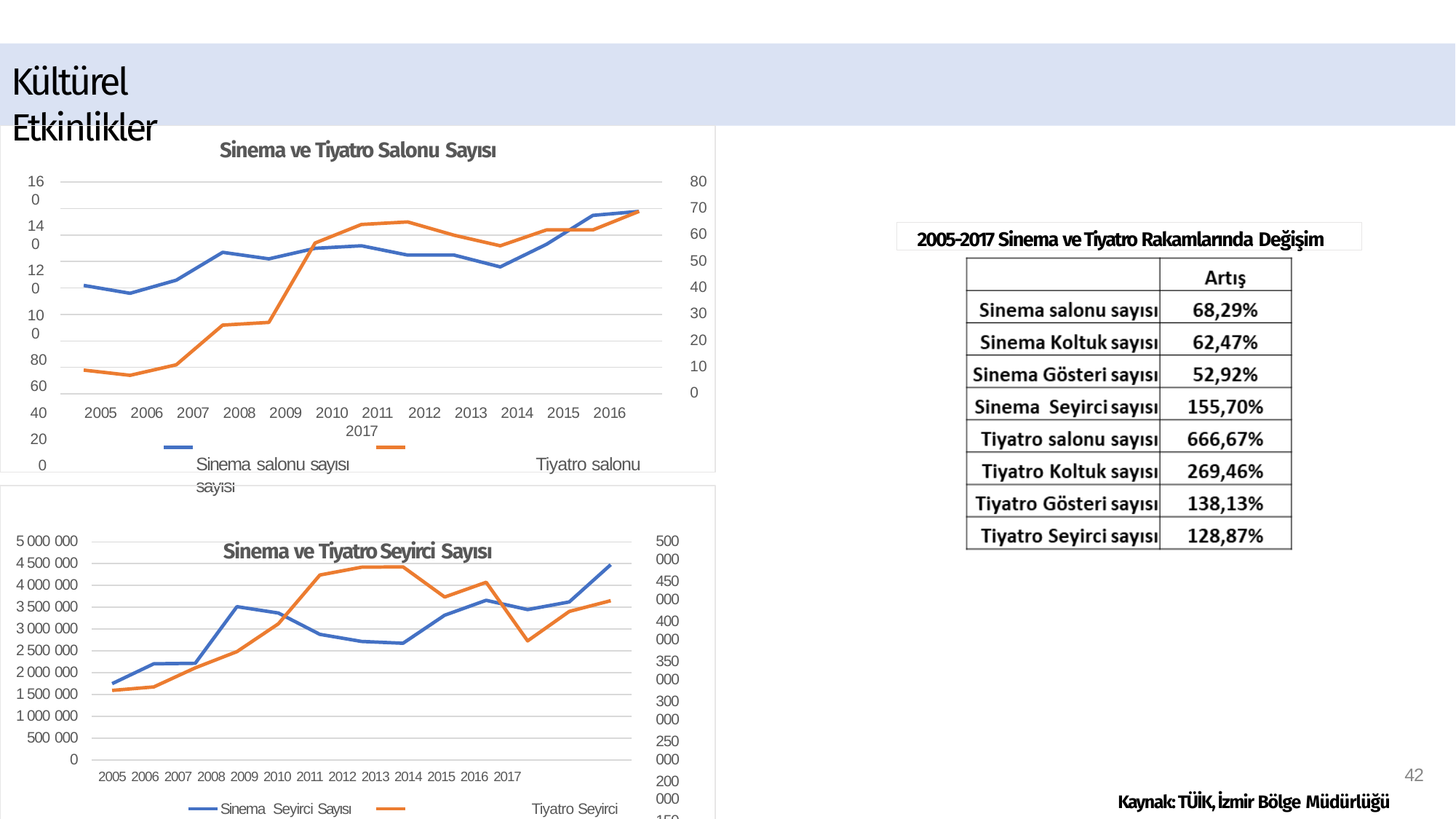

# Kültürel Etkinlikler

Sinema ve Tiyatro Salonu Sayısı
160
140
120
100
80
60
40
20
0
80
70
60
50
40
30
20
10
0

2005-2017 Sinema ve Tiyatro Rakamlarında Değişim

2005	2006	2007	2008	2009	2010	2011	2012	2013	2014	2015	2016	2017
Sinema salonu sayısı	Tiyatro salonu sayısı

Sinema ve Tiyatro Seyirci Sayısı

5 000 000
4 500 000
4 000 000
3 500 000
3 000 000
2 500 000
2 000 000
1 500 000
1 000 000
500 000
0
500 000
450 000
400 000
350 000
300 000
250 000
200 000
150 000
100 000
50 000
0

42
2005 2006 2007 2008 2009 2010 2011 2012 2013 2014 2015 2016 2017

Sinema  Seyirci Sayısı	Tiyatro Seyirci Sayısı
Kaynak: TÜİK, İzmir Bölge Müdürlüğü